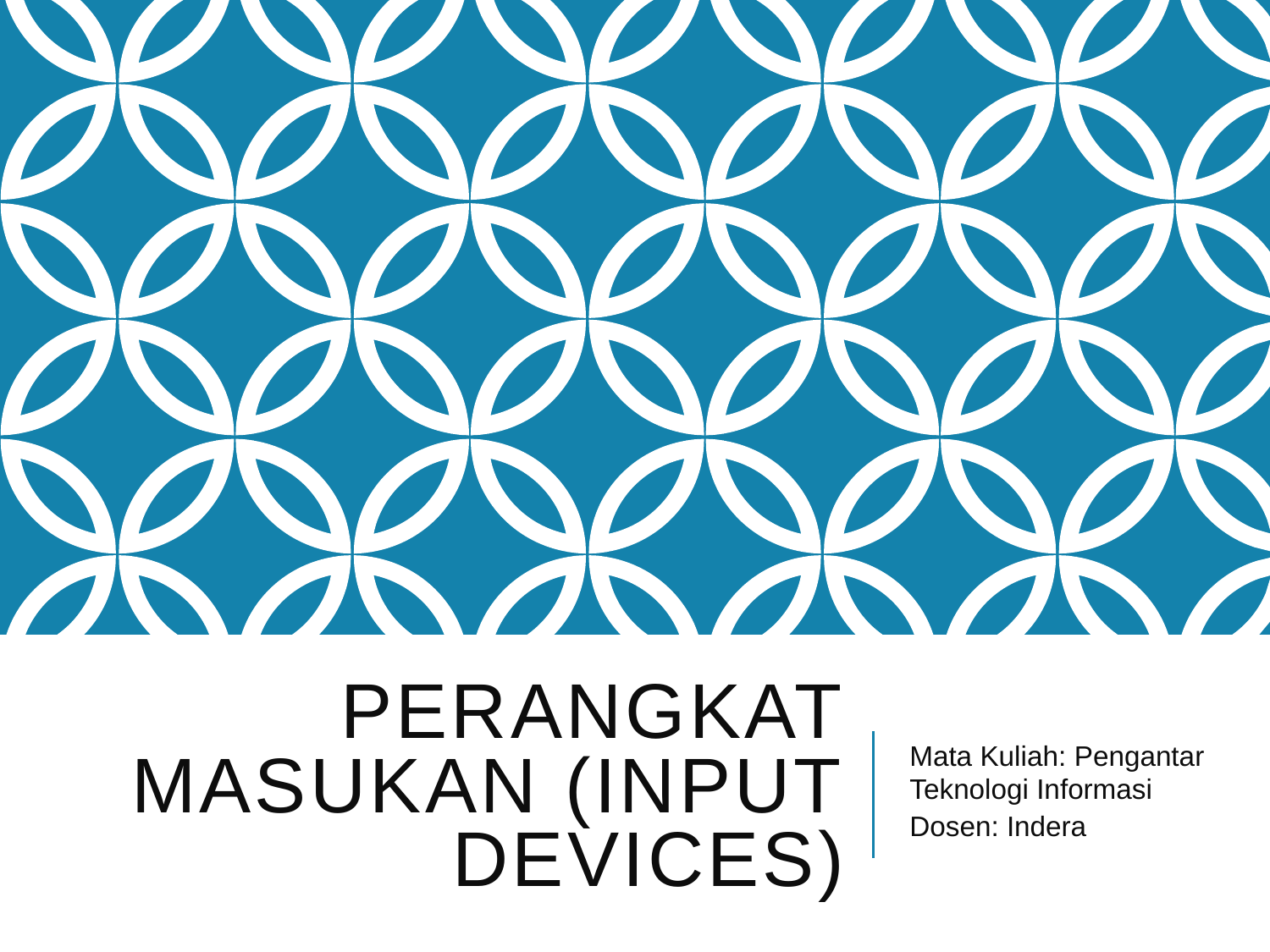

# PERANGKAT MASUKAN (INPUT DEVICES)
Mata Kuliah: Pengantar Teknologi Informasi
Dosen: Indera